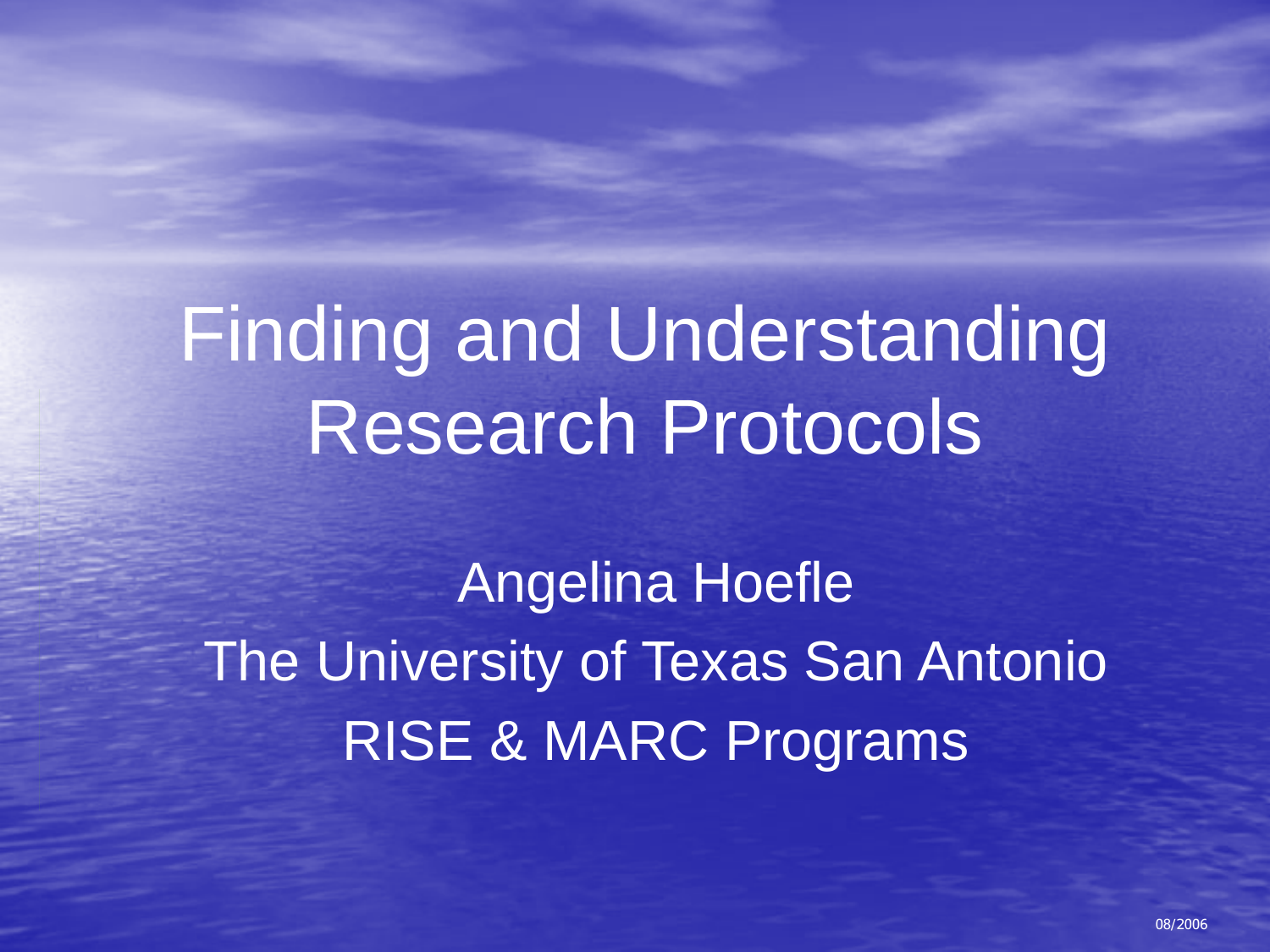

# Finding and Understanding Research Protocols
Angelina Hoefle
The University of Texas San Antonio
RISE & MARC Programs
08/2006